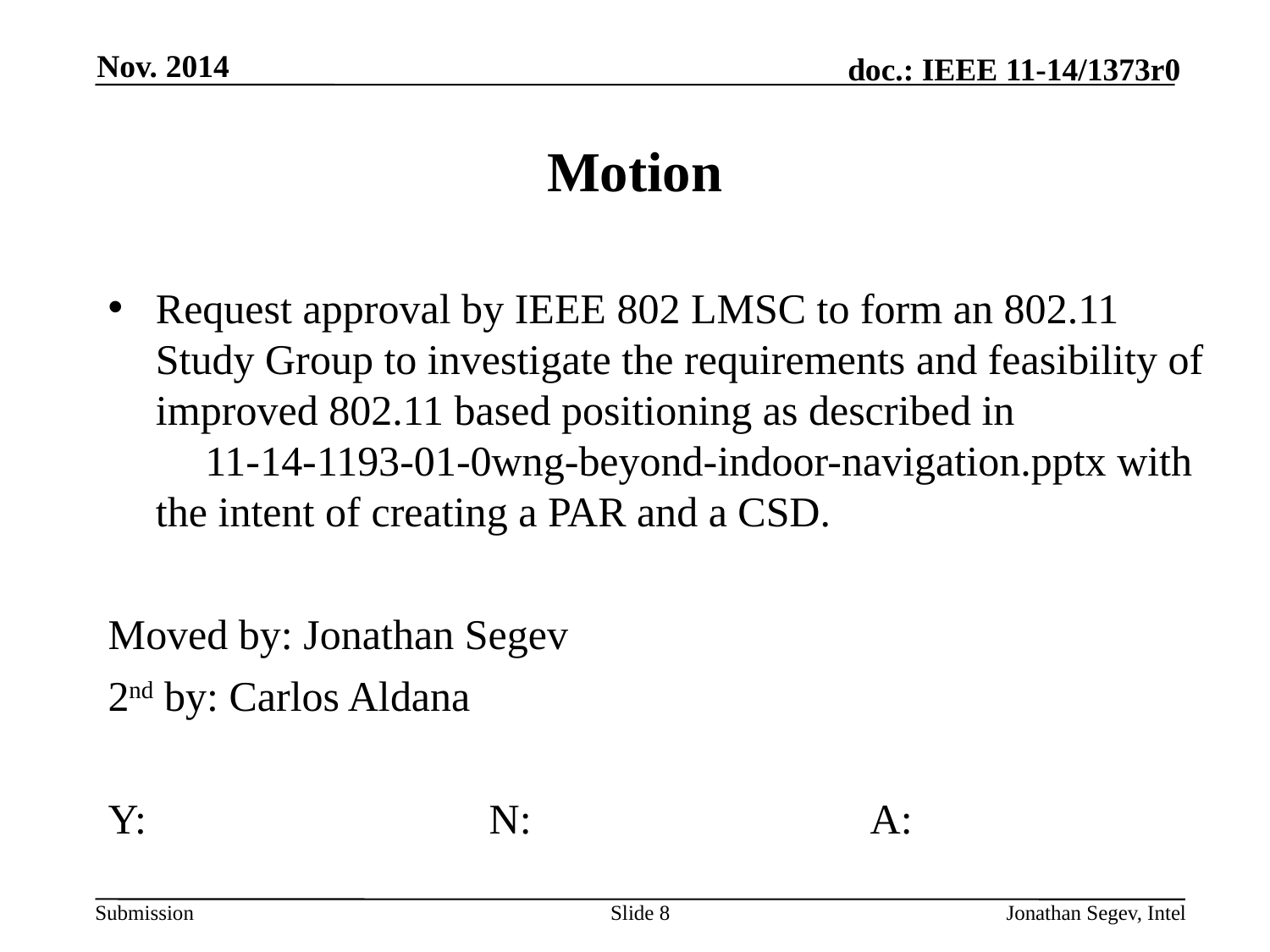

Nov. 2014
# Motion
Request approval by IEEE 802 LMSC to form an 802.11 Study Group to investigate the requirements and feasibility of improved 802.11 based positioning as described in     		11-14-1193-01-0wng-beyond-indoor-navigation.pptx with the intent of creating a PAR and a CSD.

Moved by: Jonathan Segev
2nd by: Carlos Aldana

Y:			N:			A:

Slide 8
Jonathan Segev, Intel